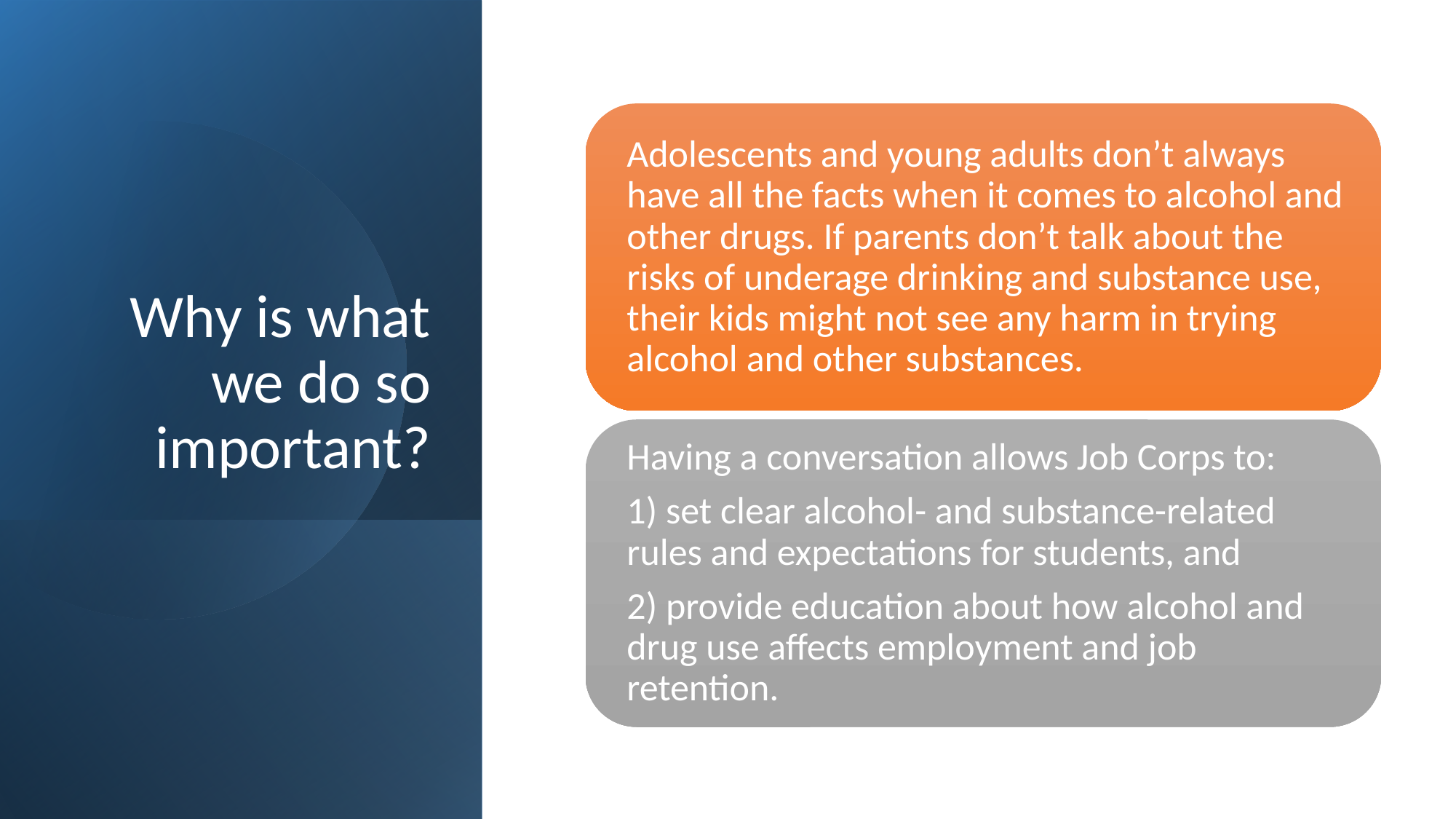

Adolescents and young adults don’t always have all the facts when it comes to alcohol and other drugs. If parents don’t talk about the risks of underage drinking and substance use, their kids might not see any harm in trying alcohol and other substances.
Having a conversation allows Job Corps to:
1) set clear alcohol- and substance-related rules and expectations for students, and
2) provide education about how alcohol and drug use affects employment and job retention.

# Why is what we do so important?